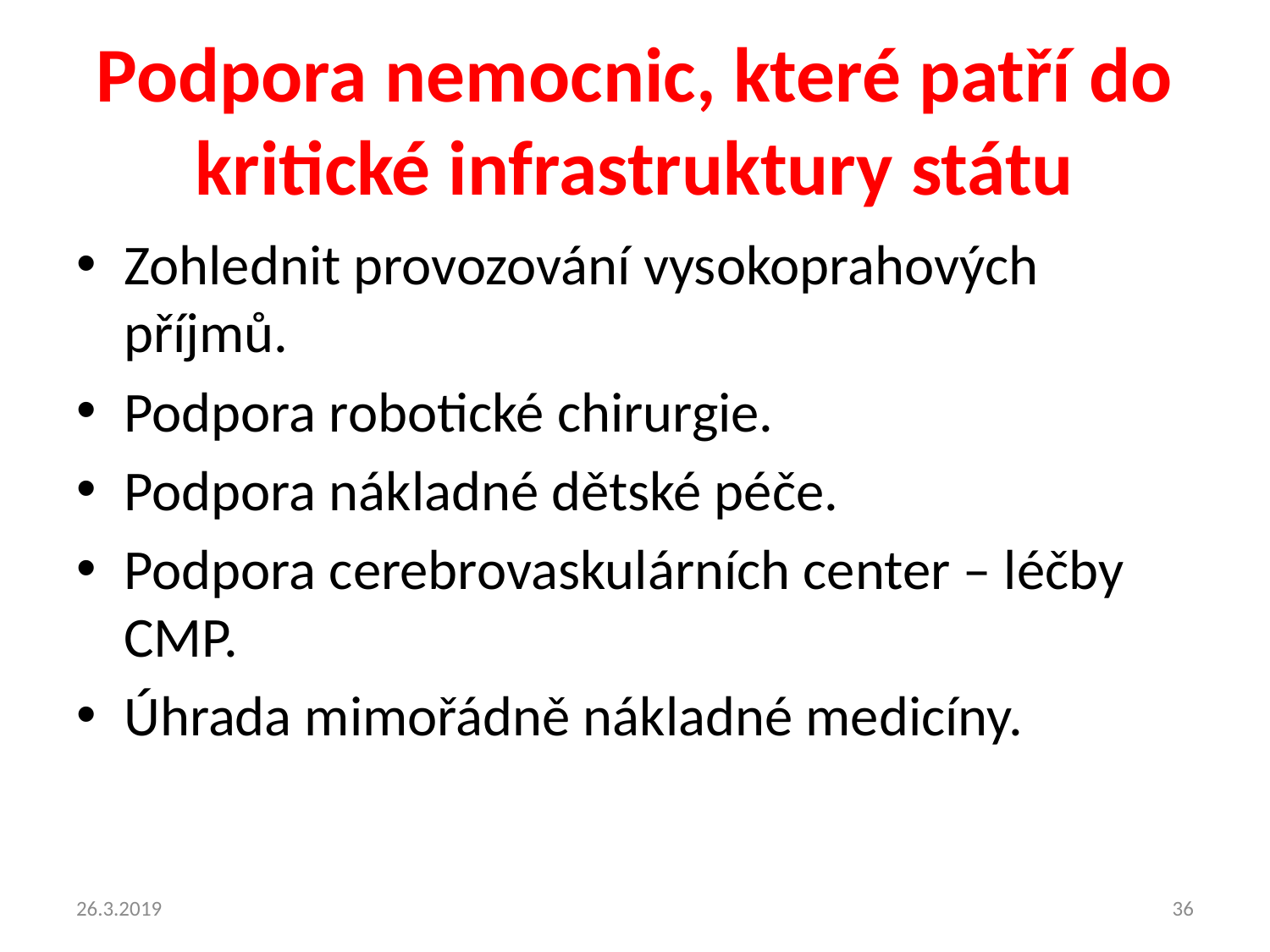

# Podpora nemocnic, které patří do kritické infrastruktury státu
Zohlednit provozování vysokoprahových příjmů.
Podpora robotické chirurgie.
Podpora nákladné dětské péče.
Podpora cerebrovaskulárních center – léčby CMP.
Úhrada mimořádně nákladné medicíny.
26.3.2019
36